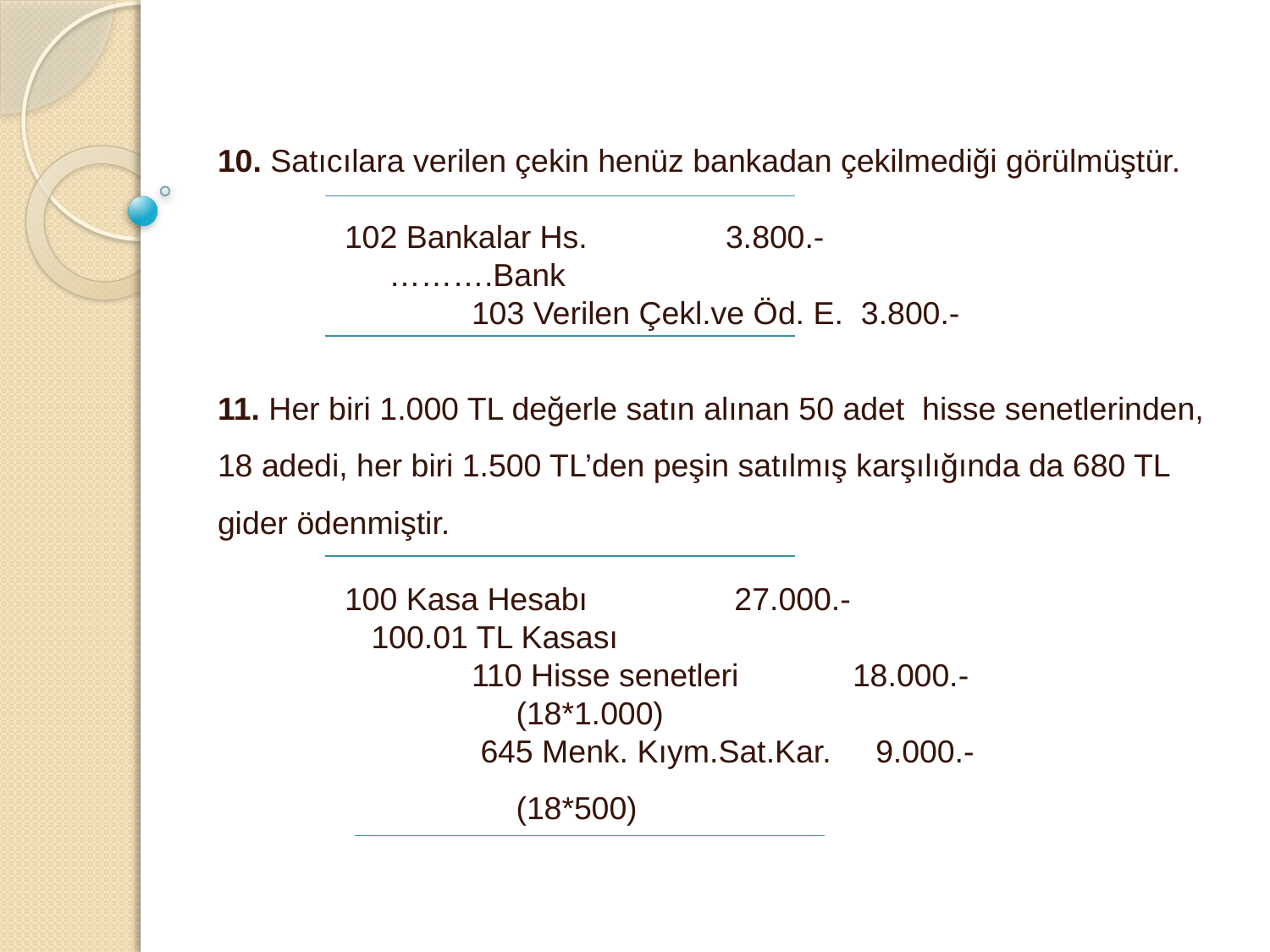

10. Satıcılara verilen çekin henüz bankadan çekilmediği görülmüştür.

	102 Bankalar Hs.		3.800.-
	     ……….Bank
		103 Verilen Çekl.ve Öd. E.  3.800.-

11. Her biri 1.000 TL değerle satın alınan 50 adet  hisse senetlerinden, 18 adedi, her biri 1.500 TL’den peşin satılmış karşılığında da 680 TL gider ödenmiştir.

	100 Kasa Hesabı 		 27.000.-
	   100.01 TL Kasası
		110 Hisse senetleri	18.000.-
		     (18*1.000)
		 645 Menk. Kıym.Sat.Kar.     9.000.-
		     (18*500)